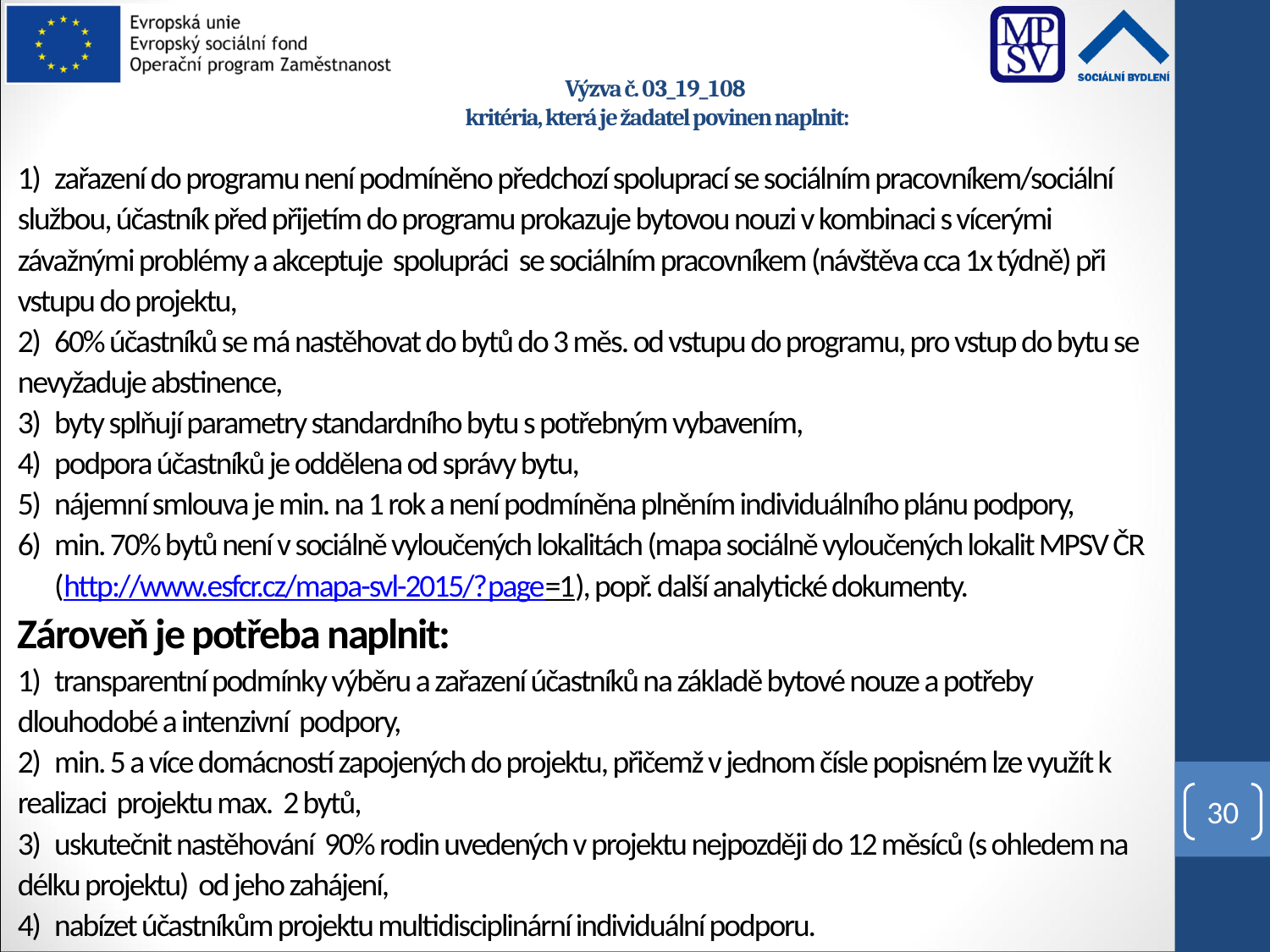

# Výzva č. 03_19_108 kritéria, která je žadatel povinen naplnit:
1)	zařazení do programu není podmíněno předchozí spoluprací se sociálním pracovníkem/sociální službou, účastník před přijetím do programu prokazuje bytovou nouzi v kombinaci s vícerými závažnými problémy a akceptuje  spolupráci  se sociálním pracovníkem (návštěva cca 1x týdně) při vstupu do projektu,
2)	60% účastníků se má nastěhovat do bytů do 3 měs. od vstupu do programu, pro vstup do bytu se nevyžaduje abstinence,
3)	byty splňují parametry standardního bytu s potřebným vybavením,
4)	podpora účastníků je oddělena od správy bytu,
5)	nájemní smlouva je min. na 1 rok a není podmíněna plněním individuálního plánu podpory,
6)	min. 70% bytů není v sociálně vyloučených lokalitách (mapa sociálně vyloučených lokalit MPSV ČR
	(http://www.esfcr.cz/mapa-svl-2015/?page=1), popř. další analytické dokumenty.
Zároveň je potřeba naplnit:
1)	transparentní podmínky výběru a zařazení účastníků na základě bytové nouze a potřeby dlouhodobé a intenzivní  podpory,
2)	min. 5 a více domácností zapojených do projektu, přičemž v jednom čísle popisném lze využít k realizaci  projektu max.  2 bytů,
3)	uskutečnit nastěhování  90% rodin uvedených v projektu nejpozději do 12 měsíců (s ohledem na délku projektu)  od jeho zahájení,
4)	nabízet účastníkům projektu multidisciplinární individuální podporu.
30